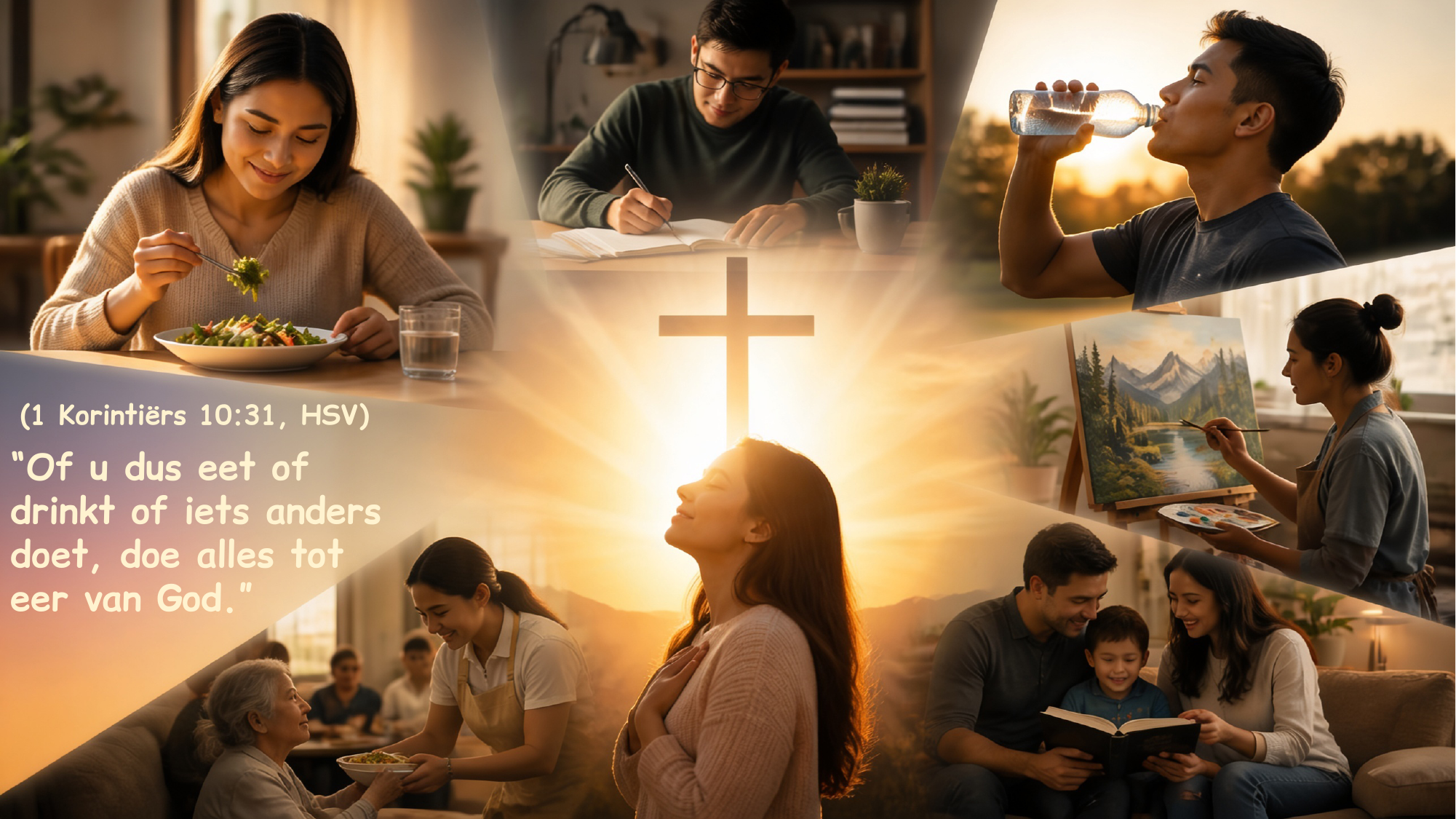

(1 Korintiërs 10:31, HSV)
“Of u dus eet of drinkt of iets anders doet, doe alles tot eer van God.”